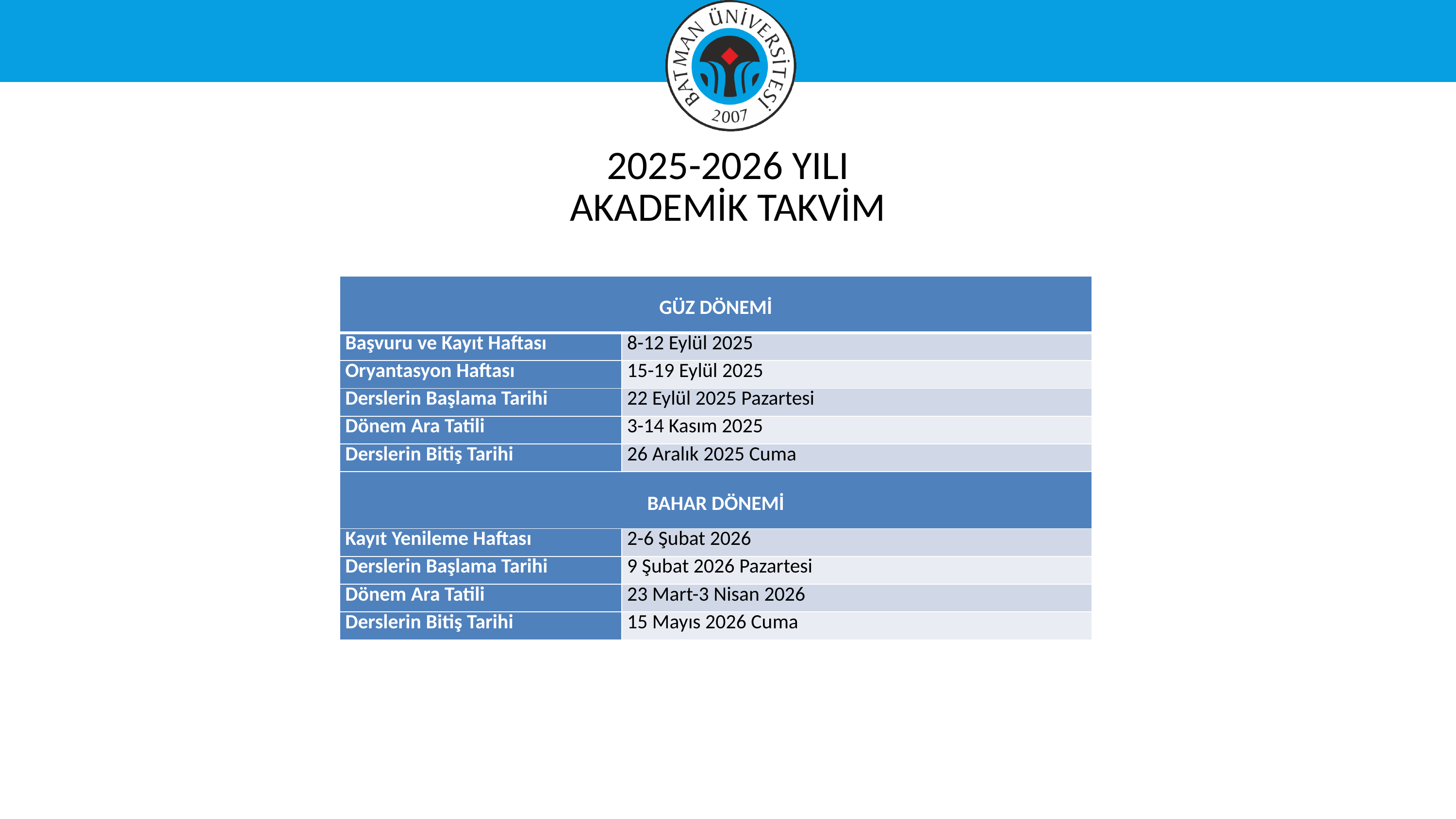

#

2025-2026 YILI
AKADEMİK TAKVİM
| GÜZ DÖNEMİ |  |
| --- | --- |
| Başvuru ve Kayıt Haftası | 8-12 Eylül 2025 |
| Oryantasyon Haftası | 15-19 Eylül 2025 |
| Derslerin Başlama Tarihi | 22 Eylül 2025 Pazartesi |
| Dönem Ara Tatili | 3-14 Kasım 2025 |
| Derslerin Bitiş Tarihi | 26 Aralık 2025 Cuma |
| BAHAR DÖNEMİ |  |
| Kayıt Yenileme Haftası | 2-6 Şubat 2026 |
| Derslerin Başlama Tarihi | 9 Şubat 2026 Pazartesi |
| Dönem Ara Tatili | 23 Mart-3 Nisan 2026 |
| Derslerin Bitiş Tarihi | 15 Mayıs 2026 Cuma |